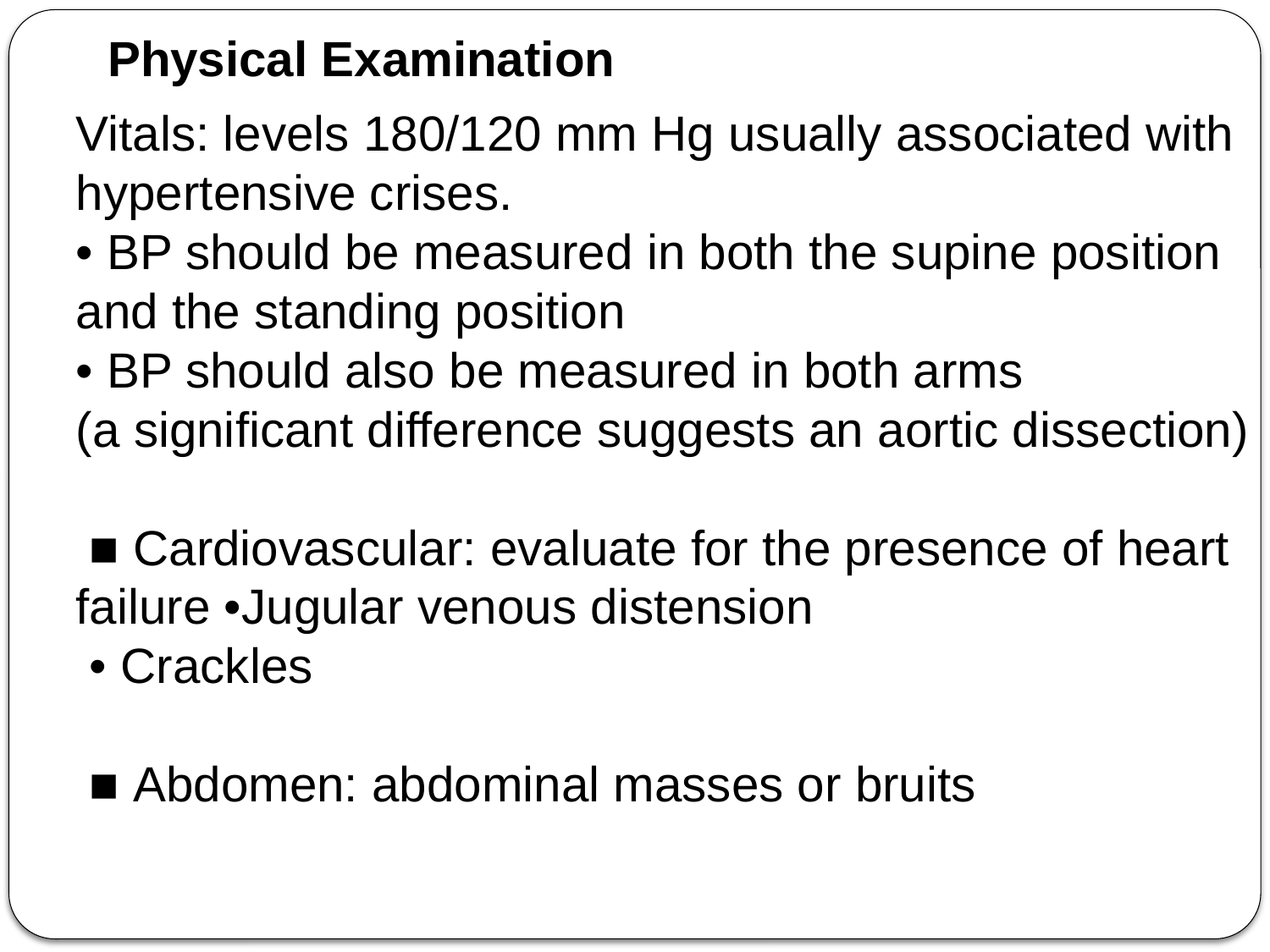

Physical Examination
Vitals: levels 180/120 mm Hg usually associated with hypertensive crises.
• BP should be measured in both the supine position and the standing position
• BP should also be measured in both arms
(a significant difference suggests an aortic dissection)

 ■ Cardiovascular: evaluate for the presence of heart failure •Jugular venous distension
 • Crackles

 ■ Abdomen: abdominal masses or bruits